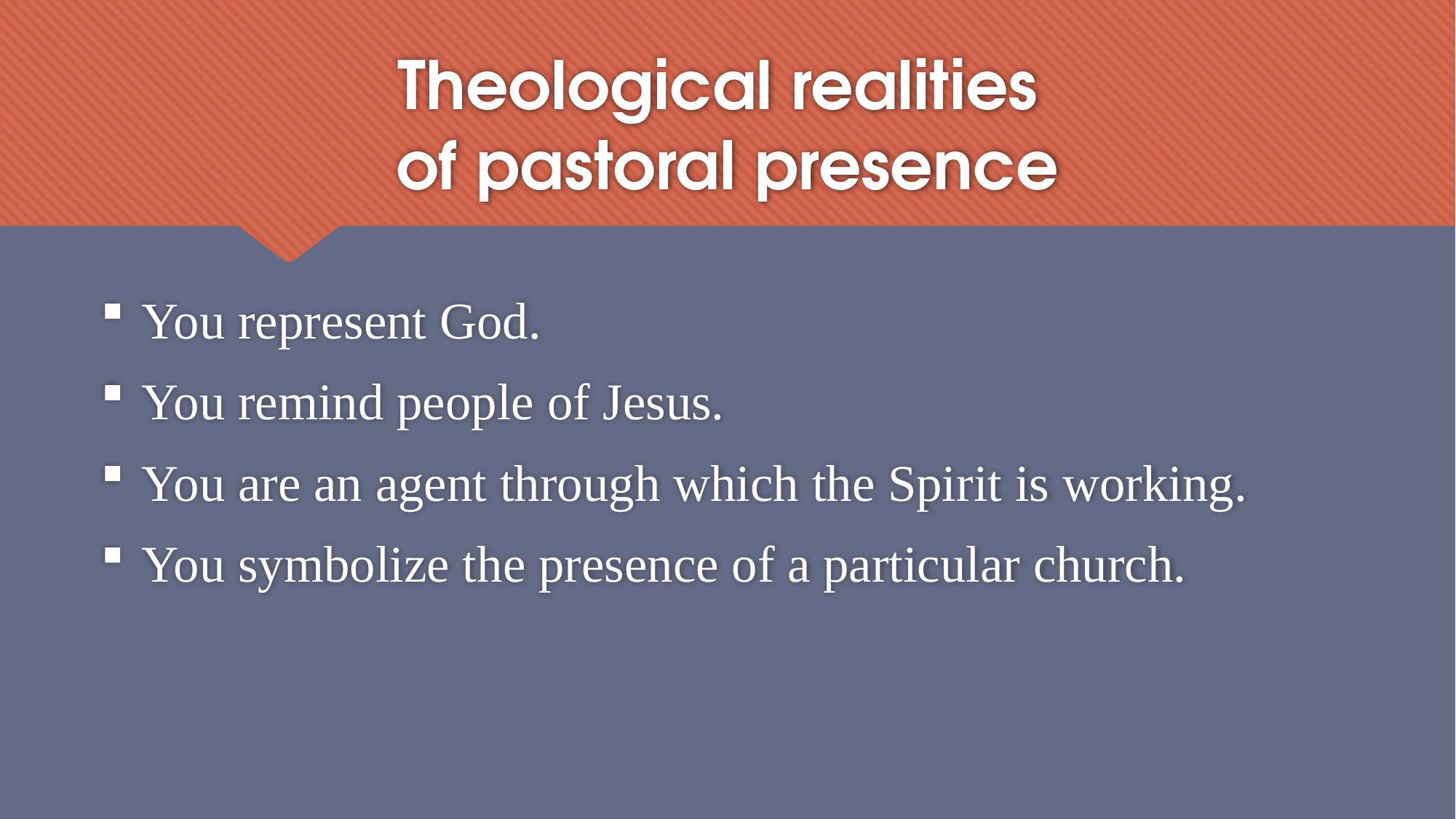

# Theological realities of pastoral presence
You represent God.
You remind people of Jesus.
You are an agent through which the Spirit is working.
You symbolize the presence of a particular church.